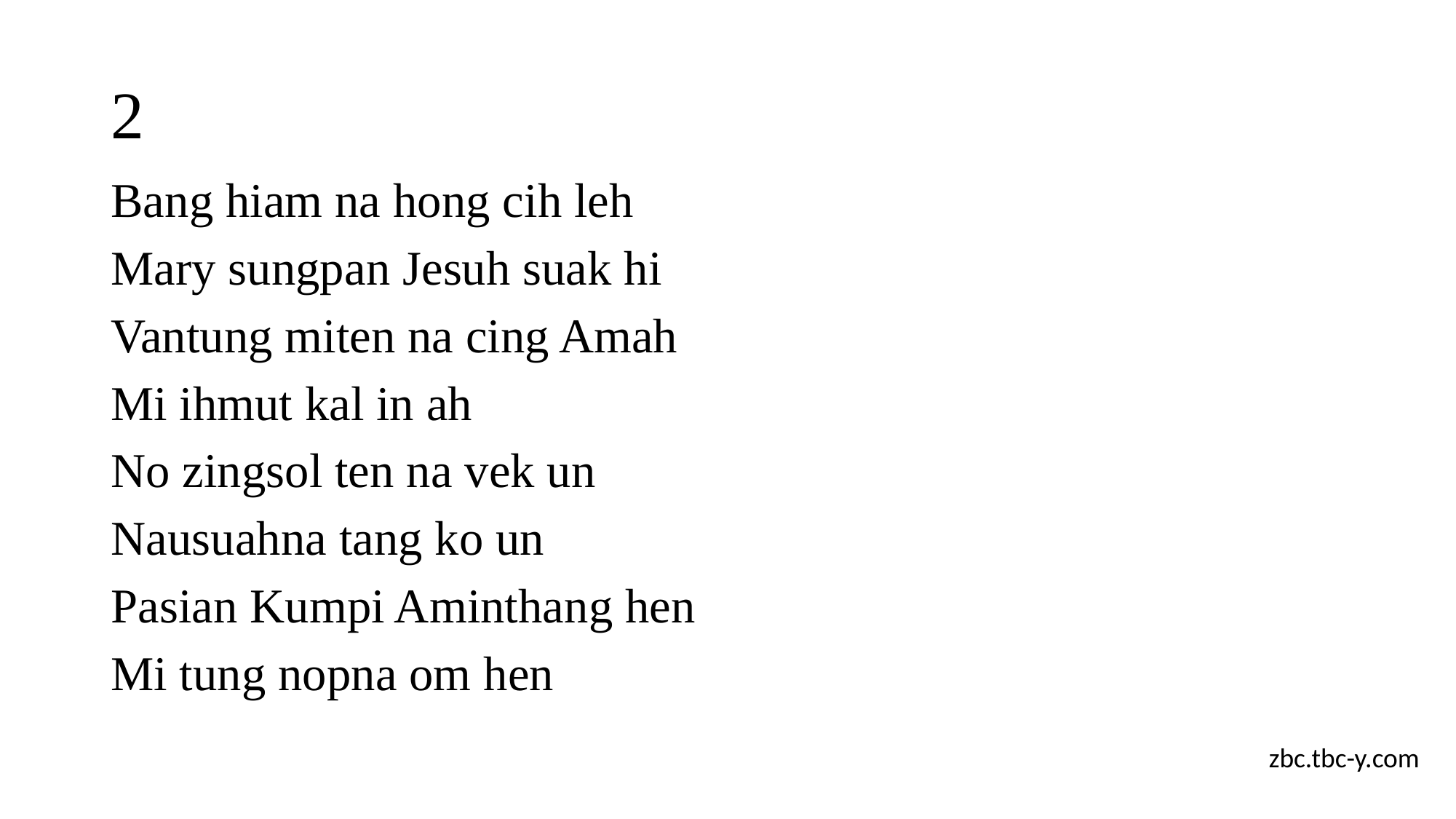

# 2
Bang hiam na hong cih leh
Mary sungpan Jesuh suak hi
Vantung miten na cing Amah
Mi ihmut kal in ah
No zingsol ten na vek un
Nausuahna tang ko un
Pasian Kumpi Aminthang hen
Mi tung nopna om hen

zbc.tbc-y.com